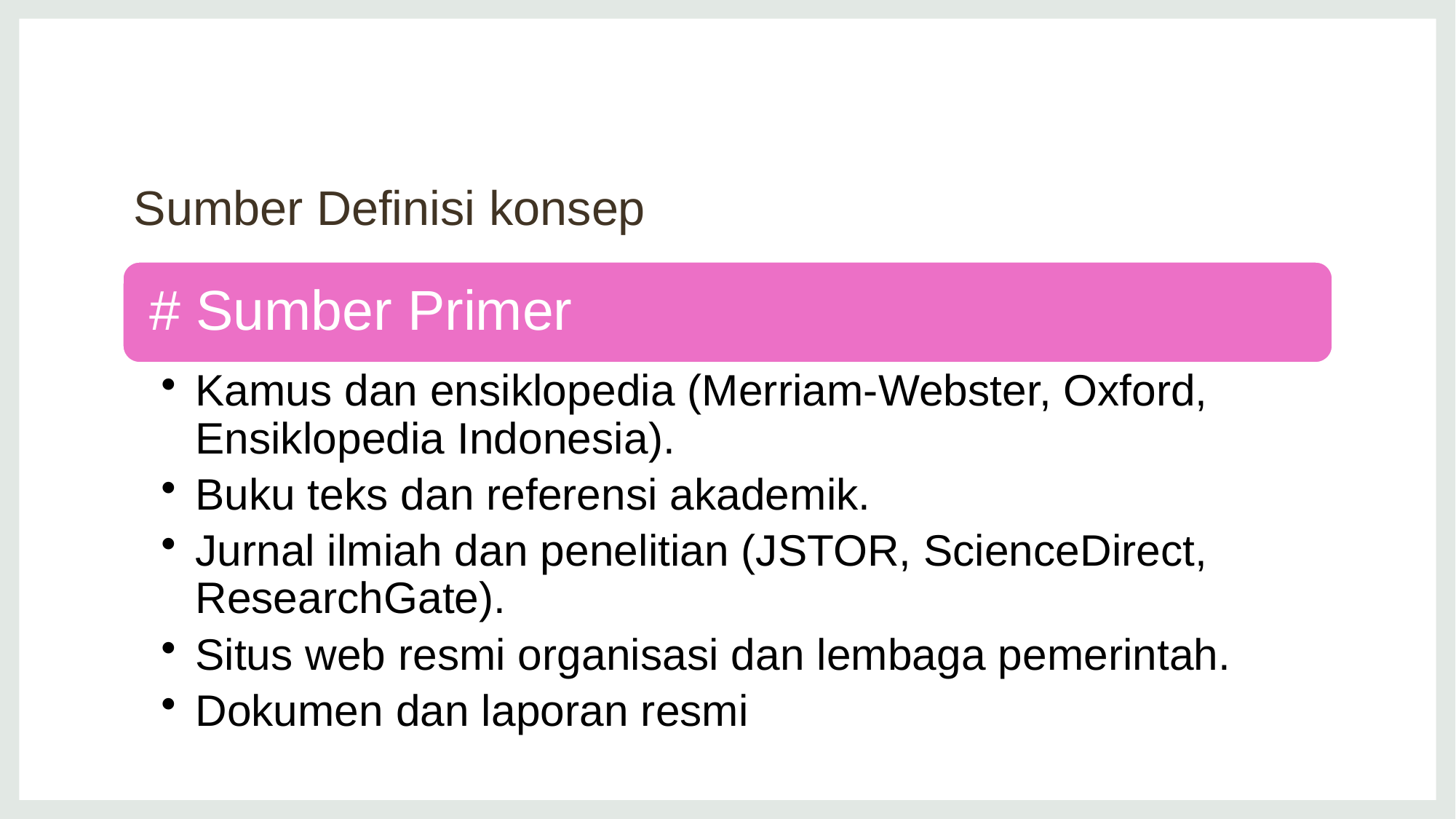

# Sumber Definisi konsep
# Sumber Primer
Kamus dan ensiklopedia (Merriam-Webster, Oxford, Ensiklopedia Indonesia).
Buku teks dan referensi akademik.
Jurnal ilmiah dan penelitian (JSTOR, ScienceDirect, ResearchGate).
Situs web resmi organisasi dan lembaga pemerintah.
Dokumen dan laporan resmi